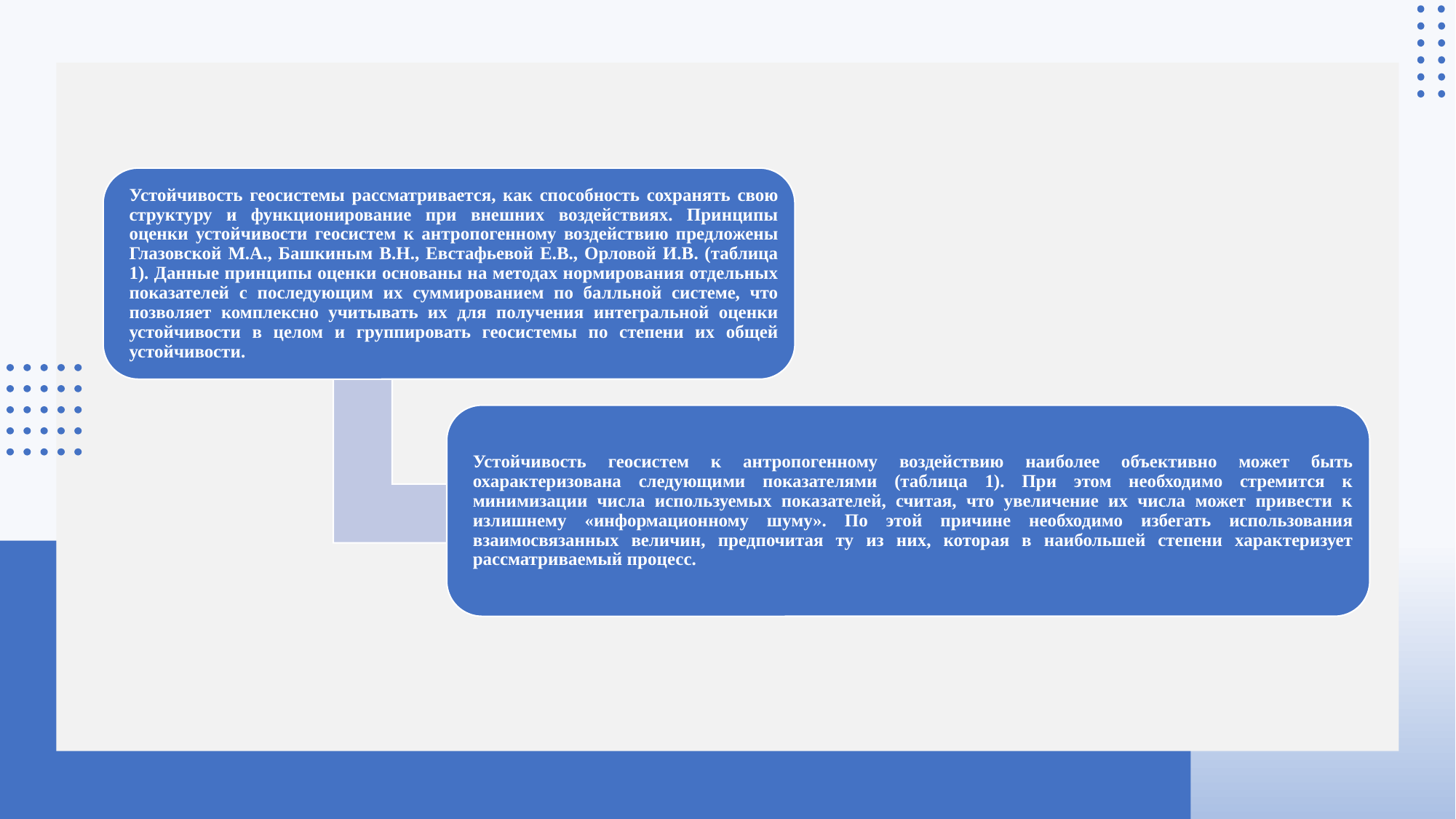

Устойчивость геосистемы рассматривается, как способность сохранять свою структуру и функционирование при внешних воздействиях. Принципы оценки устойчивости геосистем к антропогенному воздействию предложены Глазовской М.А., Башкиным В.Н., Евстафьевой Е.В., Орловой И.В. (таблица 1). Данные принципы оценки основаны на методах нормирования отдельных показателей с последующим их суммированием по балльной системе, что позволяет комплексно учитывать их для получения интегральной оценки устойчивости в целом и группировать геосистемы по степени их общей устойчивости.
Устойчивость геосистем к антропогенному воздействию наиболее объективно может быть охарактеризована следующими показателями (таблица 1). При этом необходимо стремится к минимизации числа используемых показателей, считая, что увеличение их числа может привести к излишнему «информационному шуму». По этой причине необходимо избегать использования взаимосвязанных величин, предпочитая ту из них, которая в наибольшей степени характеризует рассматриваемый процесс.